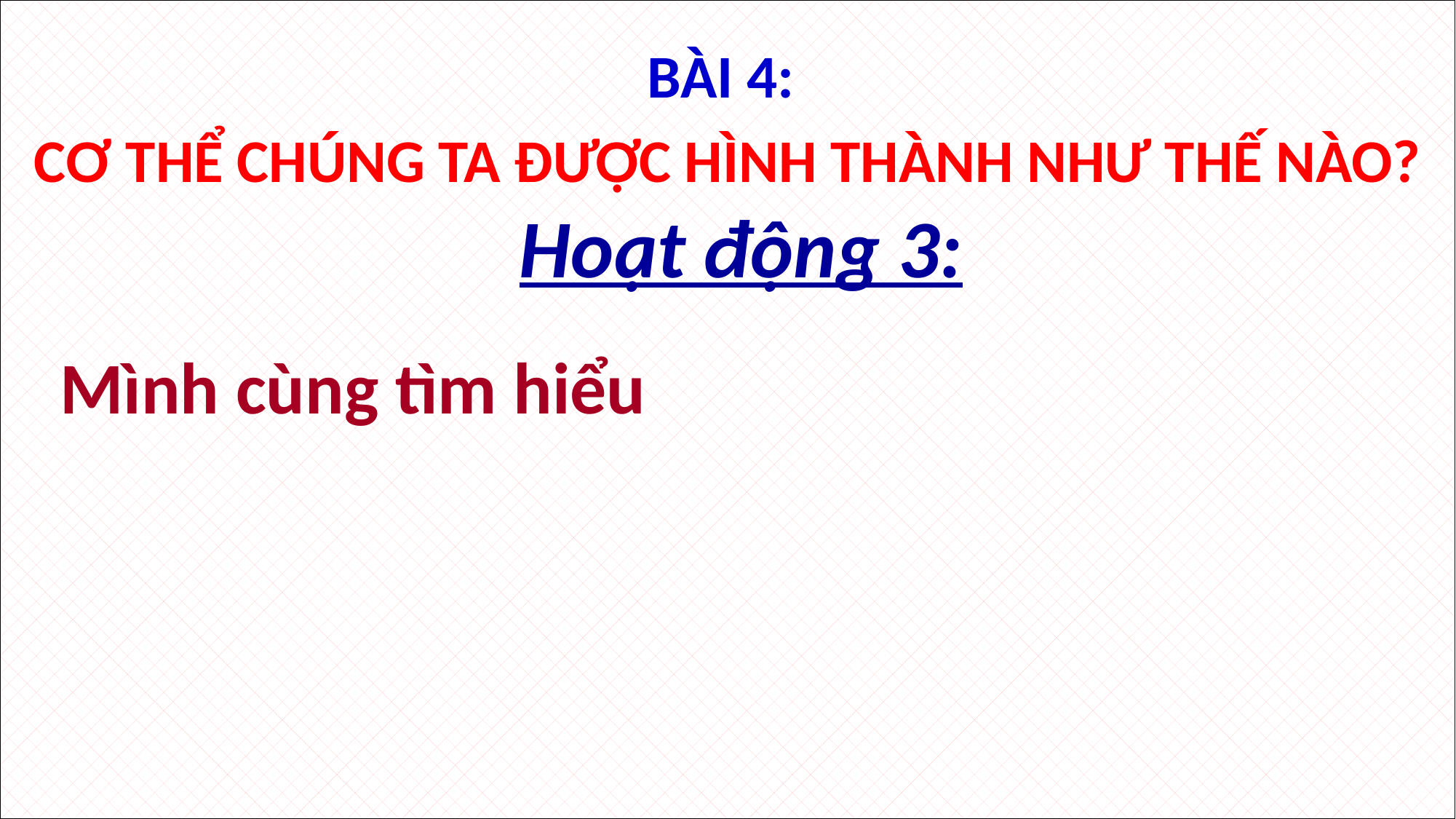

BÀI 4:
CƠ THỂ CHÚNG TA ĐƯỢC HÌNH THÀNH NHƯ THẾ NÀO?
Hoạt động 3:
Mình cùng tìm hiểu